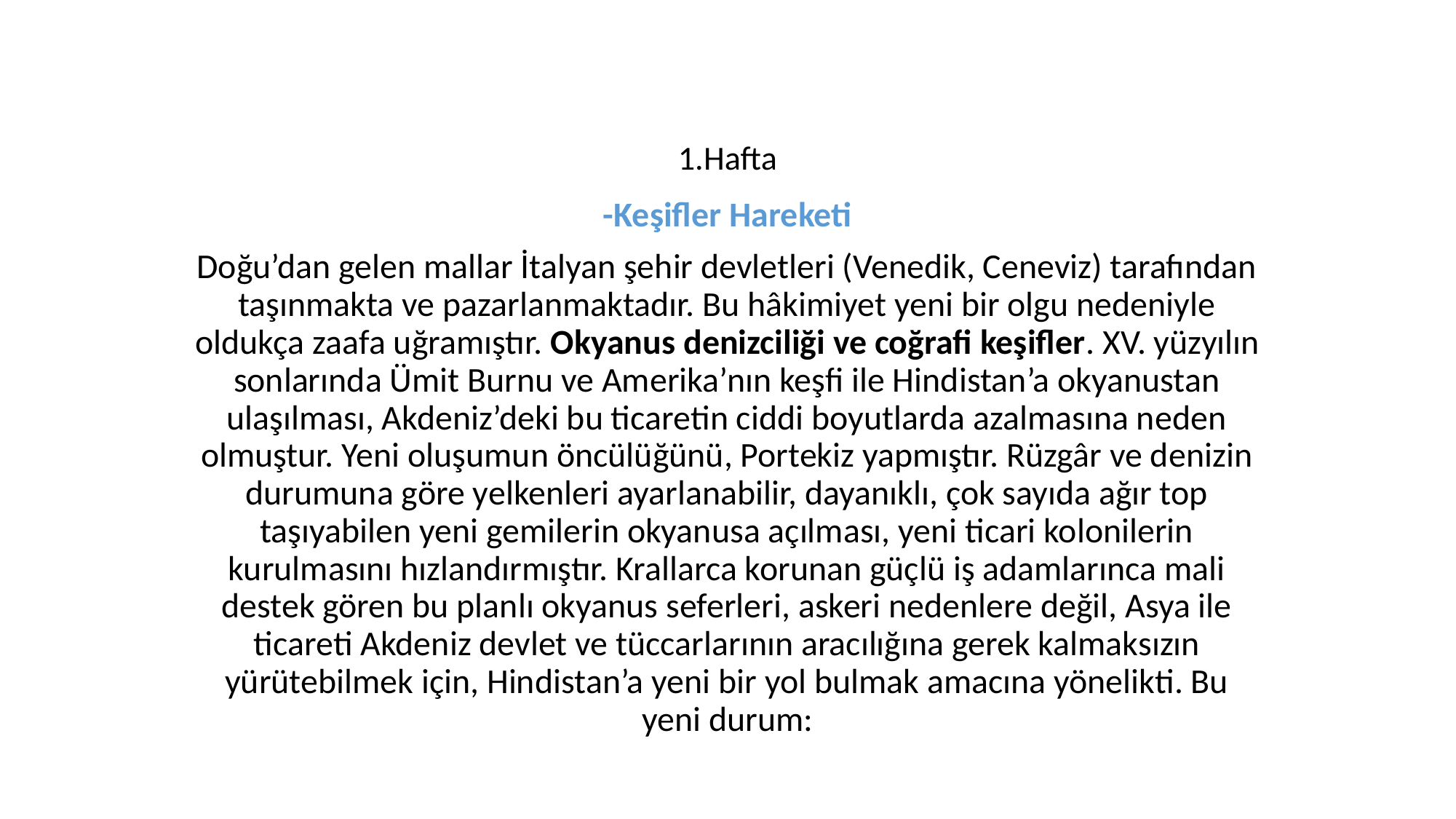

# 1.Hafta
-Keşifler Hareketi
Doğu’dan gelen mallar İtalyan şehir devletleri (Venedik, Ceneviz) tarafından taşınmakta ve pazarlanmaktadır. Bu hâkimiyet yeni bir olgu nedeniyle oldukça zaafa uğramıştır. Okyanus denizciliği ve coğrafi keşifler. XV. yüzyılın sonlarında Ümit Burnu ve Amerika’nın keşfi ile Hindistan’a okyanustan ulaşılması, Akdeniz’deki bu ticaretin ciddi boyutlarda azalmasına neden olmuştur. Yeni oluşumun öncülüğünü, Portekiz yapmıştır. Rüzgâr ve denizin durumuna göre yelkenleri ayarlanabilir, dayanıklı, çok sayıda ağır top taşıyabilen yeni gemilerin okyanusa açılması, yeni ticari kolonilerin kurulmasını hızlandırmıştır. Krallarca korunan güçlü iş adamlarınca mali destek gören bu planlı okyanus seferleri, askeri nedenlere değil, Asya ile ticareti Akdeniz devlet ve tüccarlarının aracılığına gerek kalmaksızın yürütebilmek için, Hindistan’a yeni bir yol bulmak amacına yönelikti. Bu yeni durum: